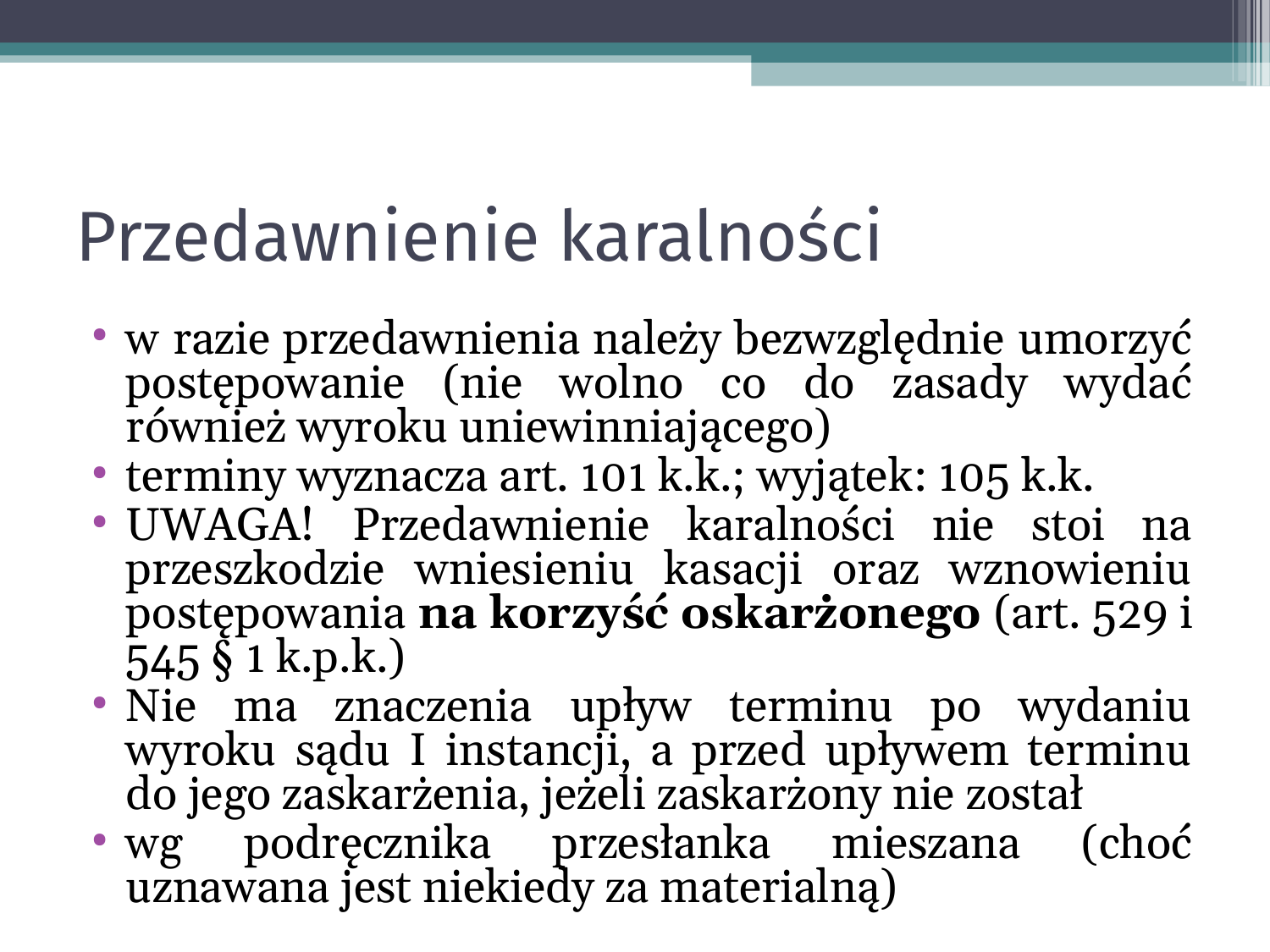

Przedawnienie karalności
w razie przedawnienia należy bezwzględnie umorzyć postępowanie (nie wolno co do zasady wydać również wyroku uniewinniającego)
terminy wyznacza art. 101 k.k.; wyjątek: 105 k.k.
UWAGA! Przedawnienie karalności nie stoi na przeszkodzie wniesieniu kasacji oraz wznowieniu postępowania na korzyść oskarżonego (art. 529 i 545 § 1 k.p.k.)
Nie ma znaczenia upływ terminu po wydaniu wyroku sądu I instancji, a przed upływem terminu do jego zaskarżenia, jeżeli zaskarżony nie został
wg podręcznika przesłanka mieszana (choć uznawana jest niekiedy za materialną)